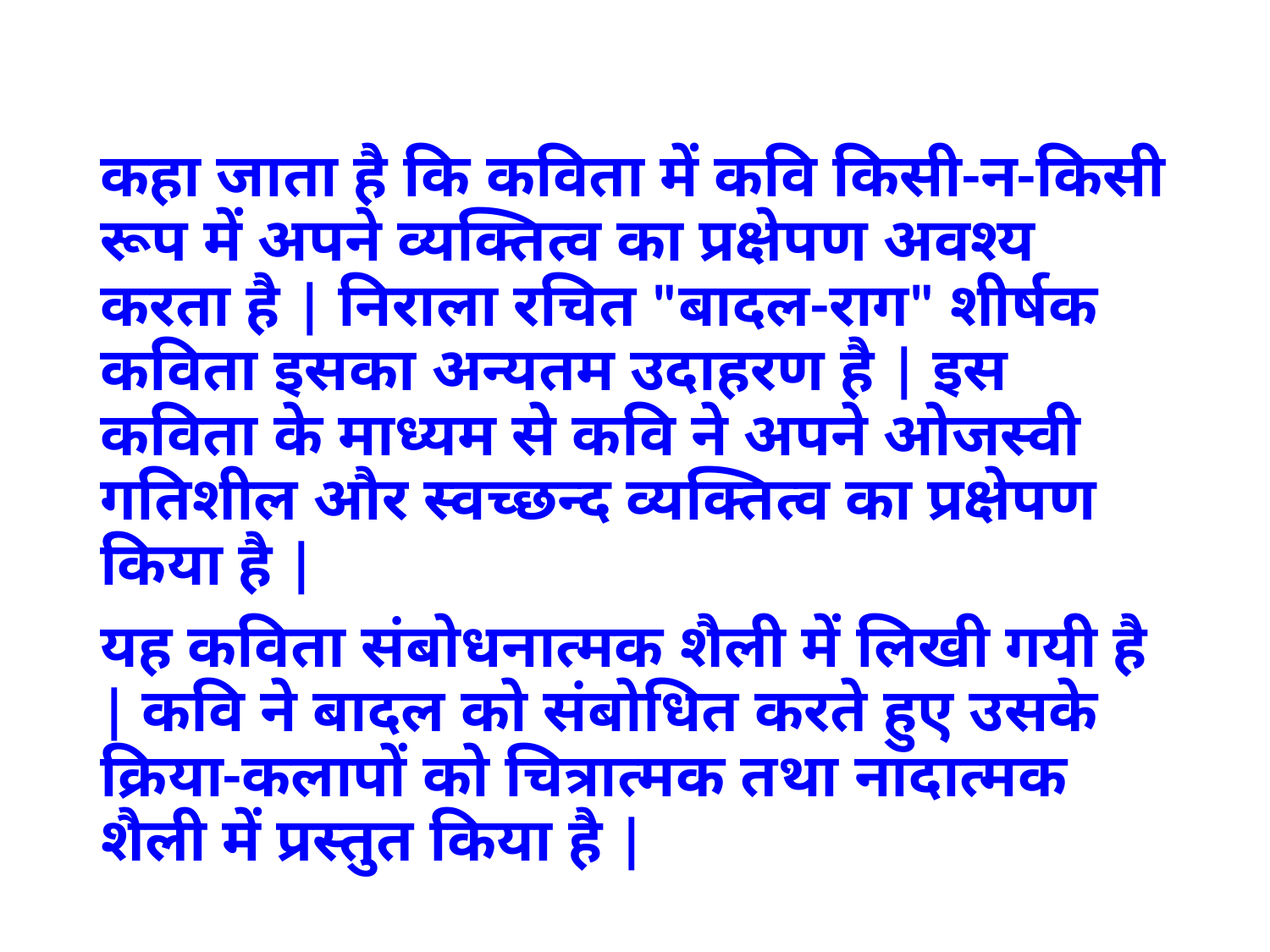

कहा जाता है कि कविता में कवि किसी-न-किसी रूप में अपने व्यक्तित्व का प्रक्षेपण अवश्य करता है | निराला रचित "बादल-राग" शीर्षक कविता इसका अन्यतम उदाहरण है | इस कविता के माध्यम से कवि ने अपने ओजस्वी गतिशील और स्वच्छन्द व्यक्तित्व का प्रक्षेपण किया है |
यह कविता संबोधनात्मक शैली में लिखी गयी है | कवि ने बादल को संबोधित करते हुए उसके क्रिया-कलापों को चित्रात्मक तथा नादात्मक शैली में प्रस्तुत किया है |